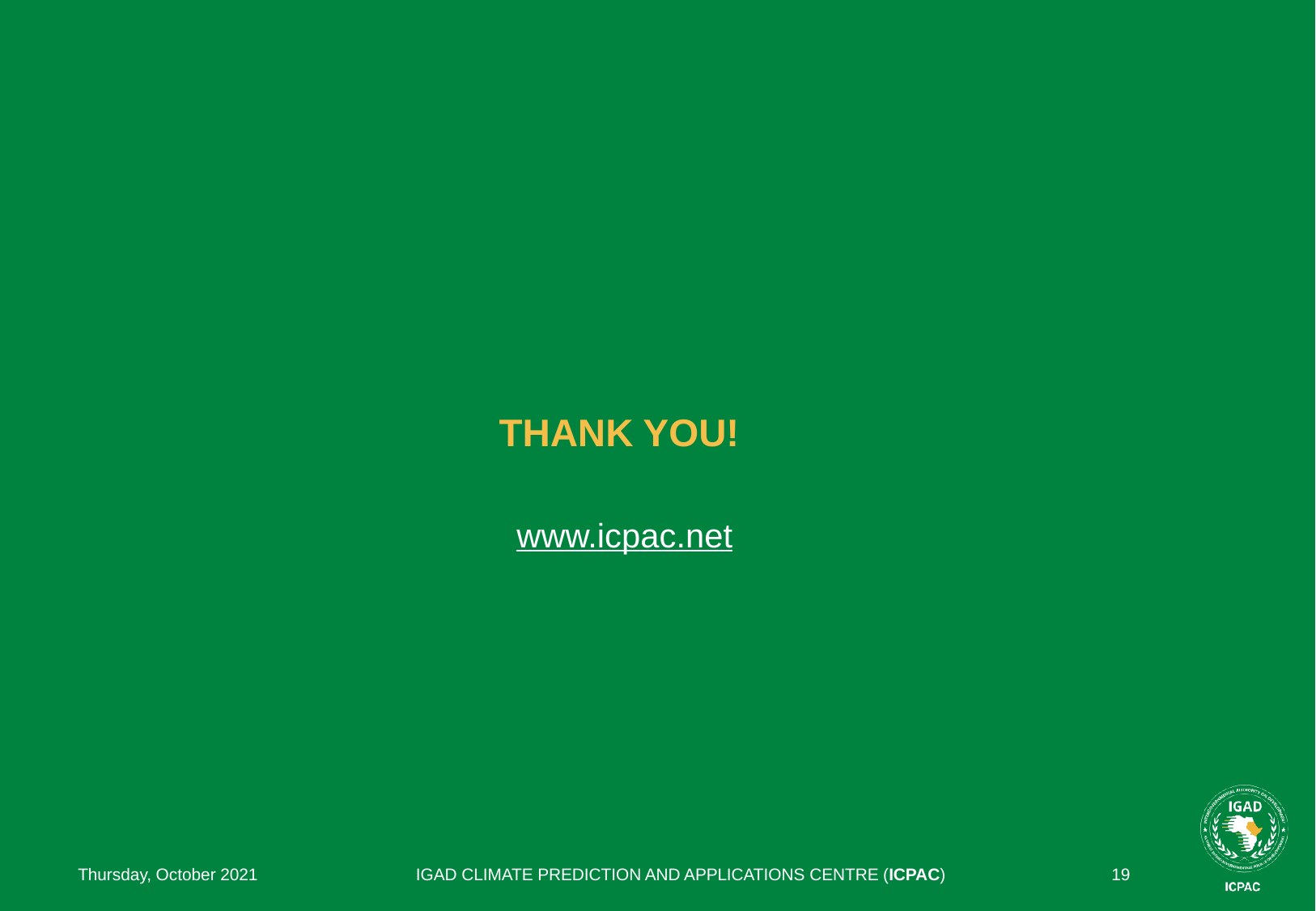

# Thank you!

www.icpac.net

IGAD CLIMATE PREDICTION AND APPLICATIONS CENTRE (ICPAC)
Thursday, October 2021
19